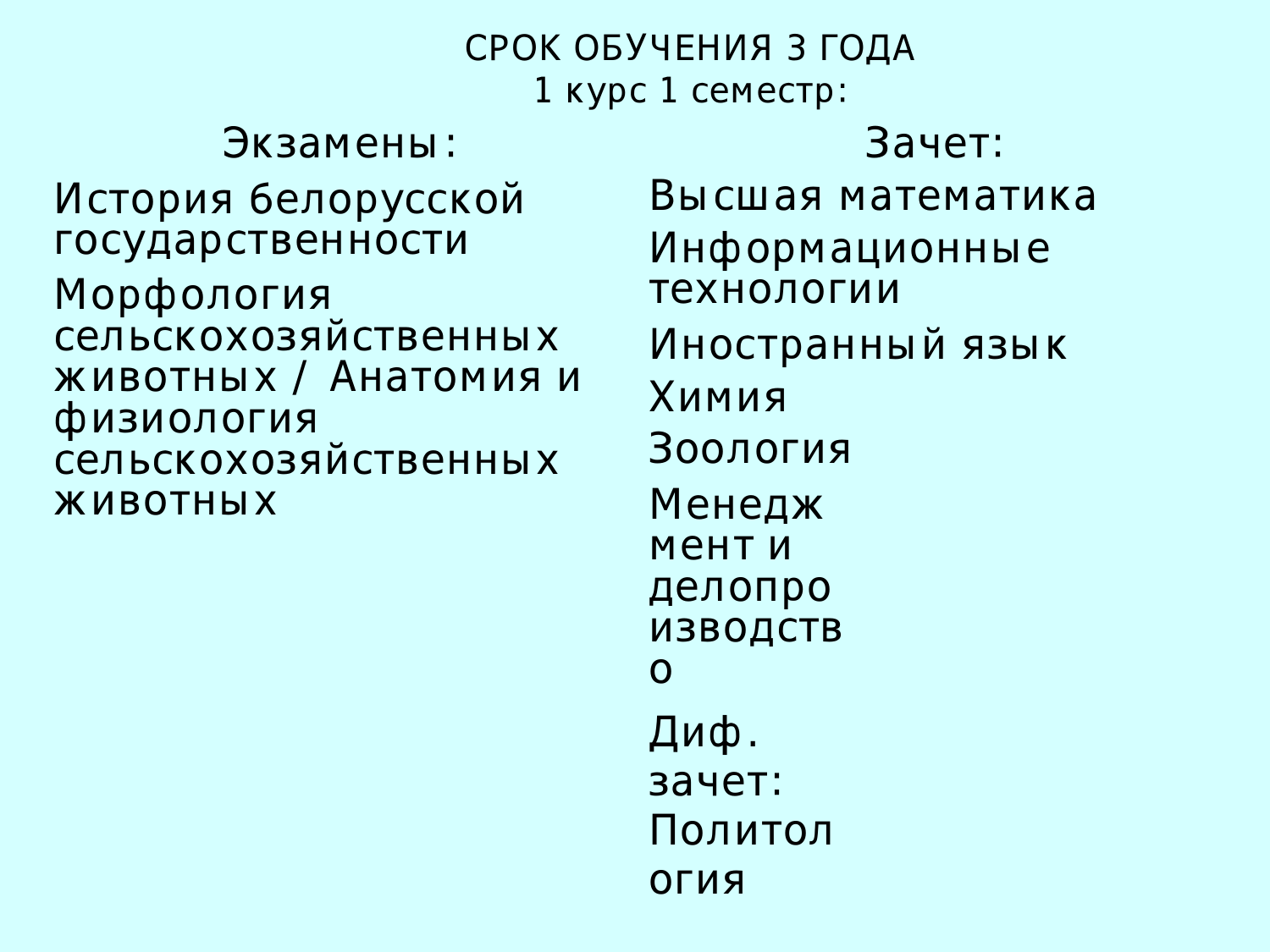

СРОК ОБУЧЕНИЯ 3 ГОДА
1 курс 1 семестр:
| Экзамены: История белорусской государственности Морфология сельскохозяйственных животных / Анатомия и физиология сельскохозяйственных животных | Зачет: Высшая математика Информационные технологии Иностранный язык Химия Зоология Менеджмент и делопроизводство Диф. зачет: Политология |
| --- | --- |